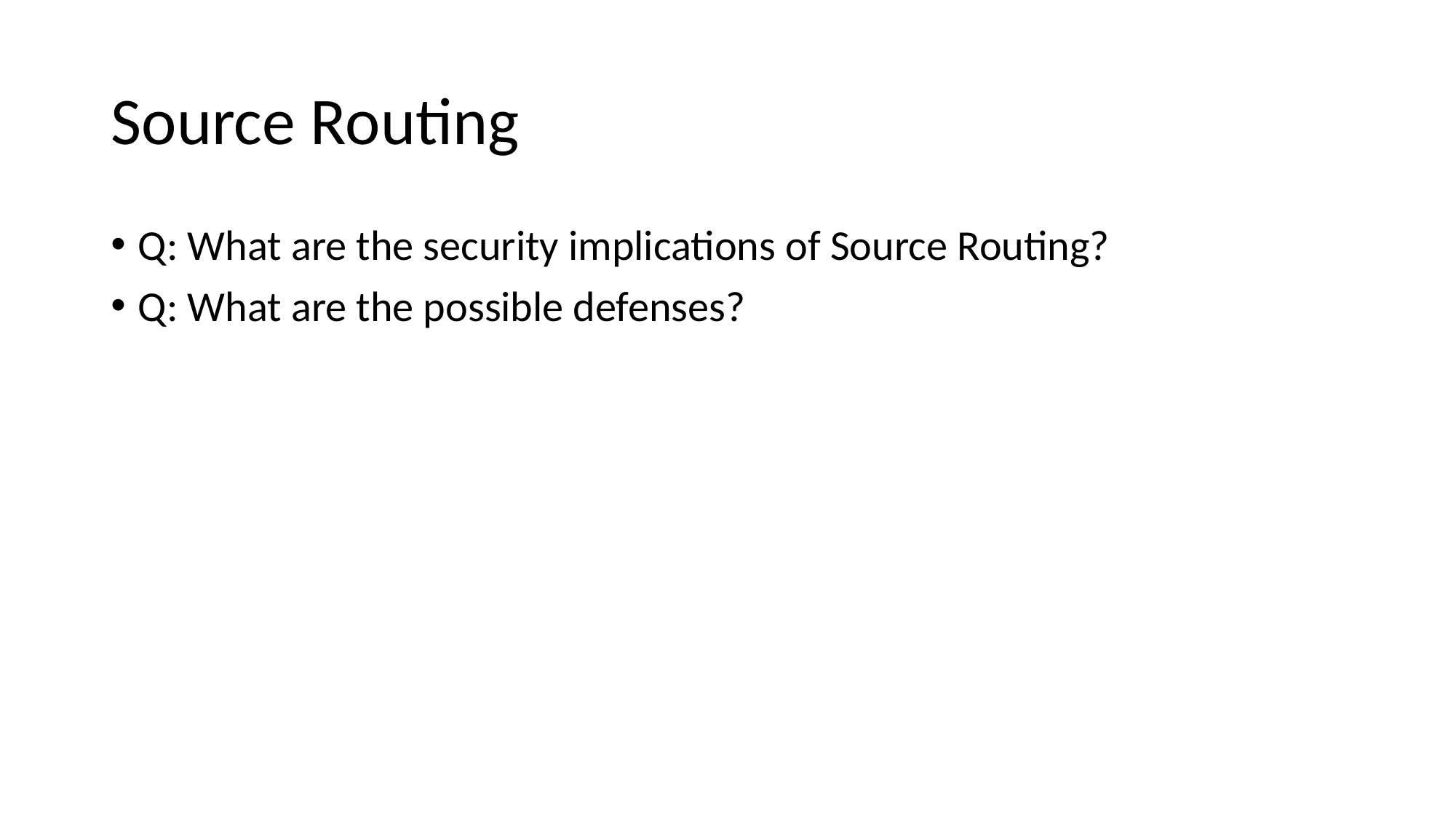

# Source Routing
Q: What are the security implications of Source Routing?
Q: What are the possible defenses?